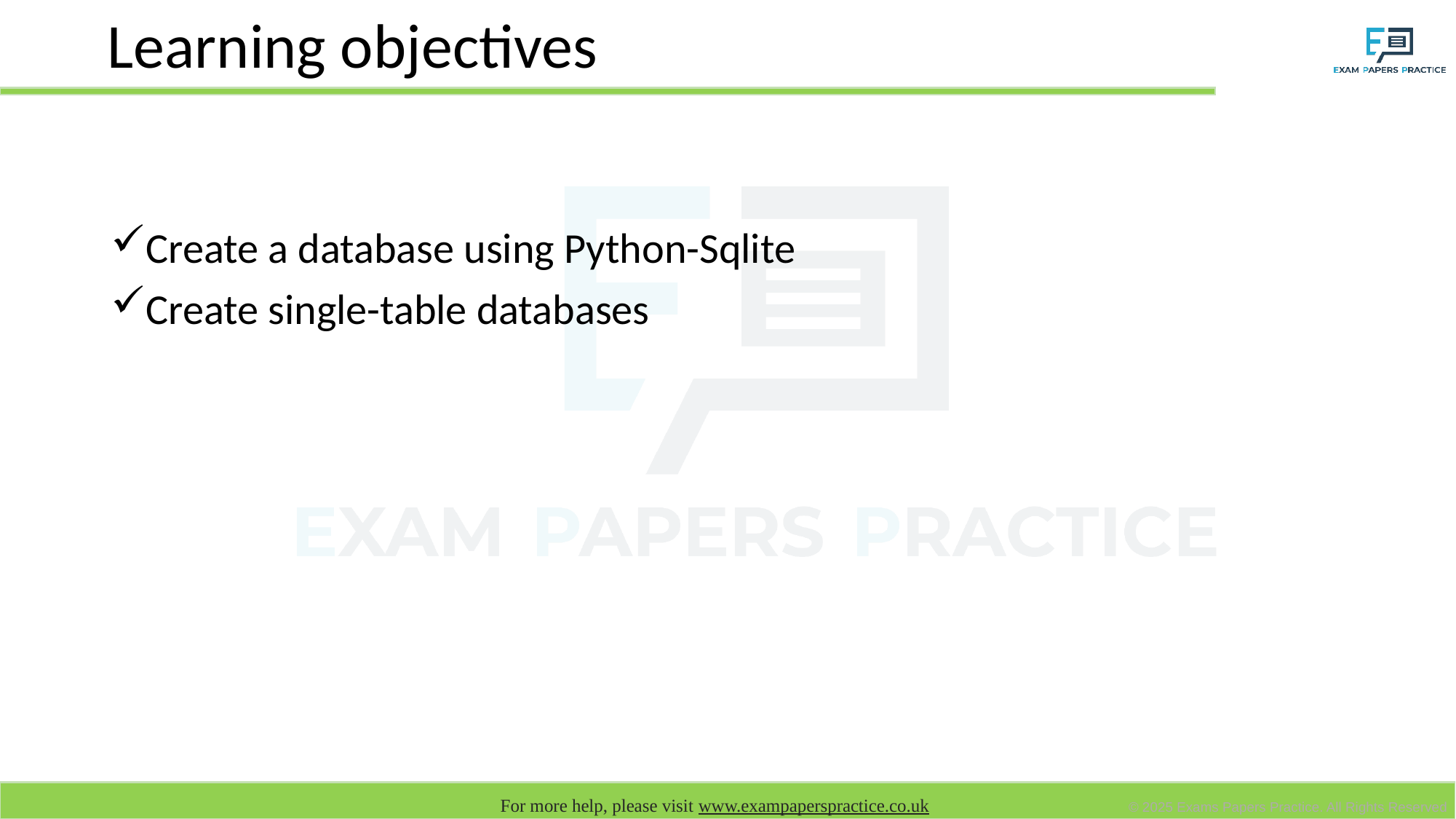

# Learning objectives
Create a database using Python-Sqlite
Create single-table databases